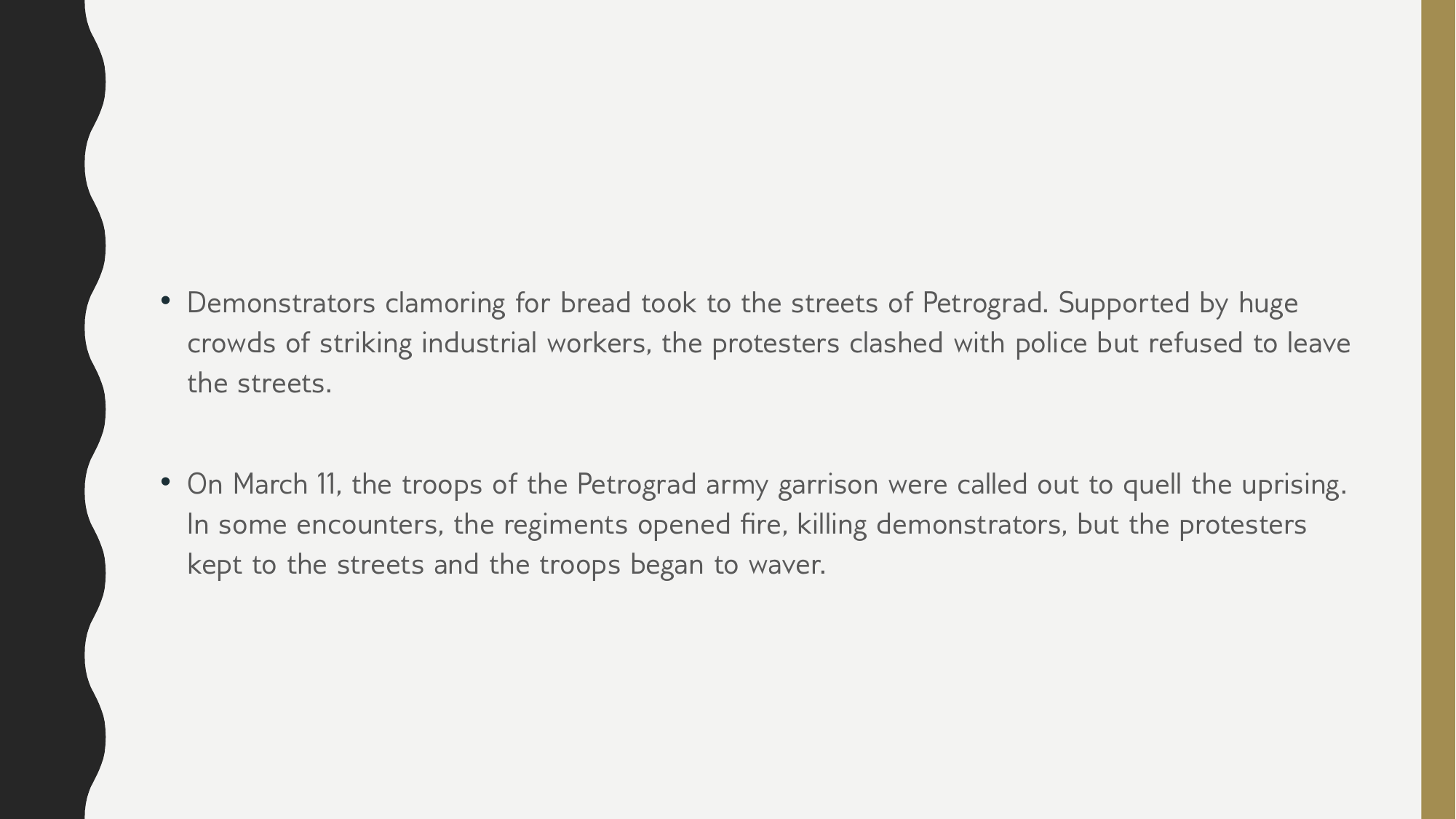

#
Demonstrators clamoring for bread took to the streets of Petrograd. Supported by huge crowds of striking industrial workers, the protesters clashed with police but refused to leave the streets.

On March 11, the troops of the Petrograd army garrison were called out to quell the uprising. In some encounters, the regiments opened fire, killing demonstrators, but the protesters kept to the streets and the troops began to waver.